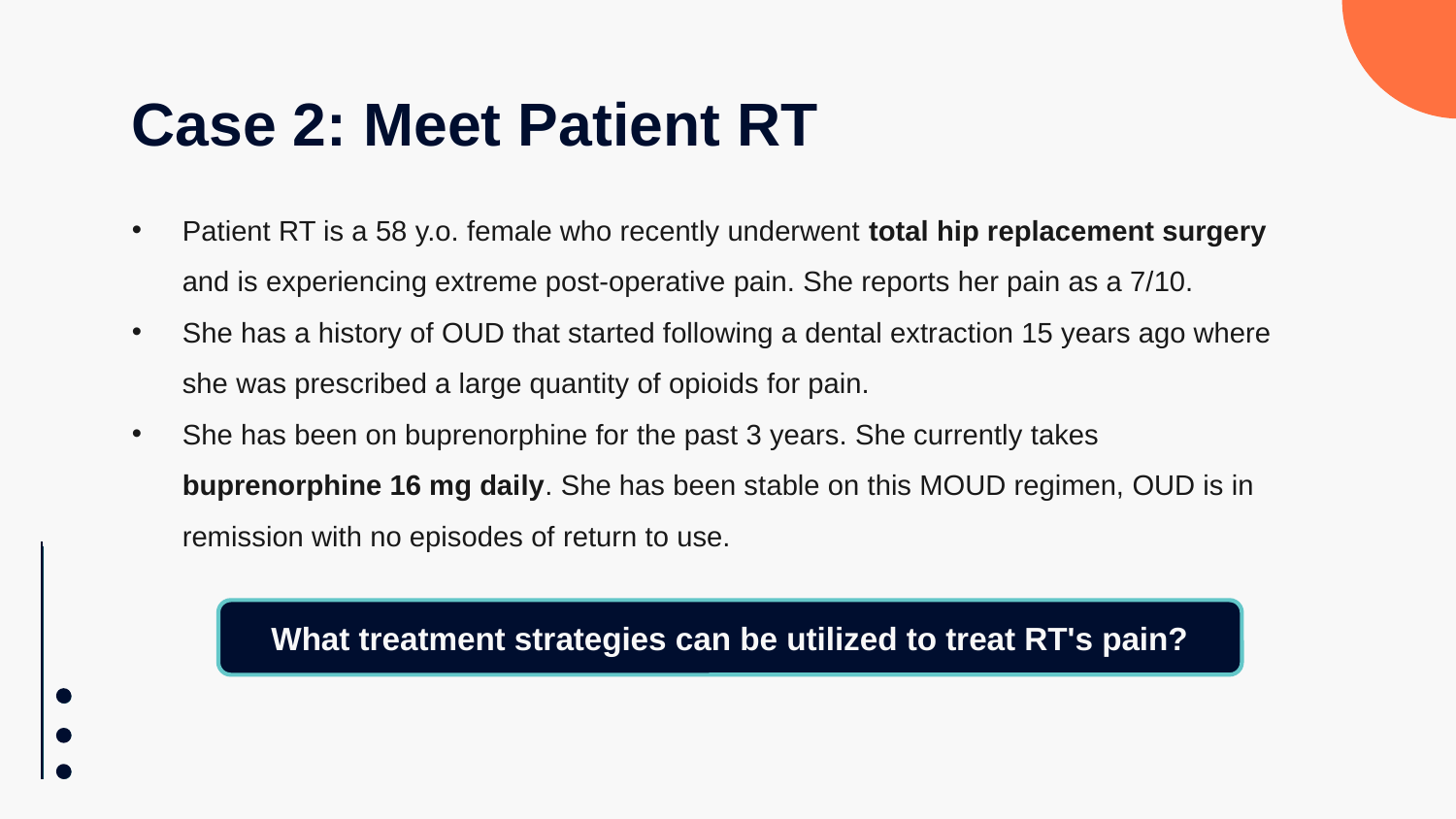

# Case 2: Meet Patient RT
Patient RT is a 58 y.o. female who recently underwent total hip replacement surgery and is experiencing extreme post-operative pain. She reports her pain as a 7/10.
She has a history of OUD that started following a dental extraction 15 years ago where she was prescribed a large quantity of opioids for pain.
She has been on buprenorphine for the past 3 years. She currently takes buprenorphine 16 mg daily. She has been stable on this MOUD regimen, OUD is in remission with no episodes of return to use.
What treatment strategies can be utilized to treat RT's pain?